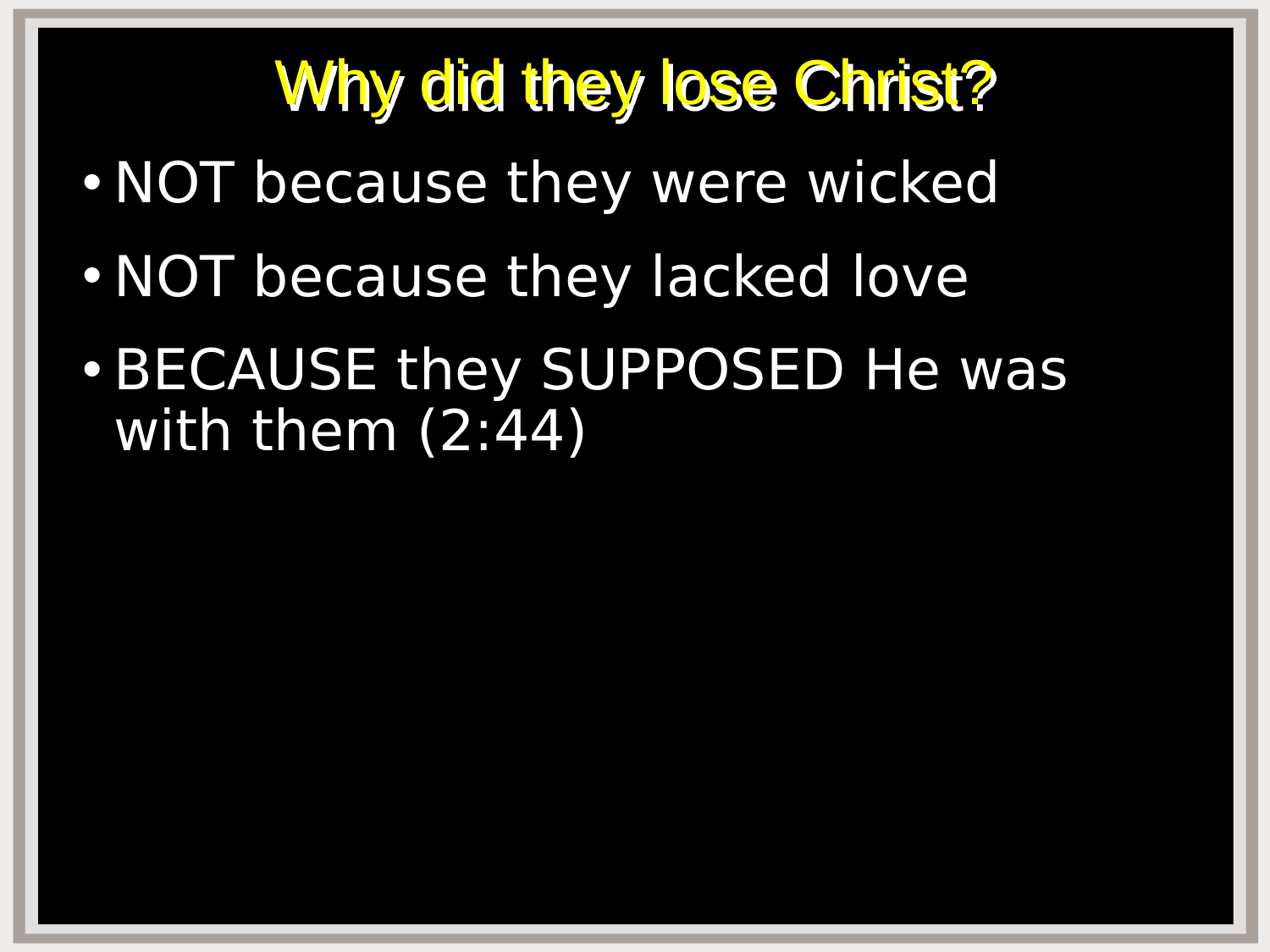

# Why did they lose Christ?
NOT because they were wicked
NOT because they lacked love
BECAUSE they SUPPOSED He was with them (2:44)